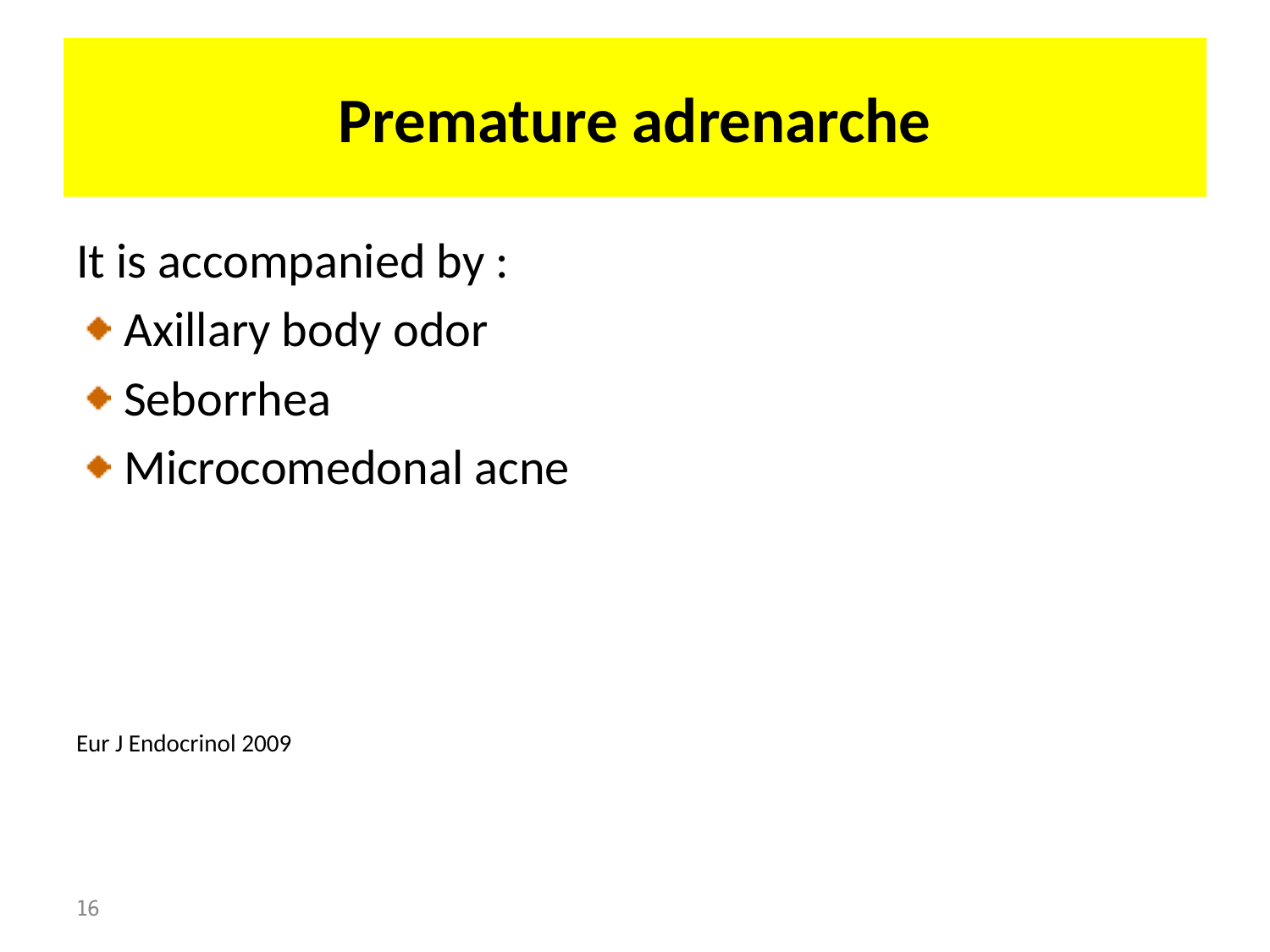

# Premature adrenarche
It is accompanied by :
Axillary body odor
Seborrhea
Microcomedonal acne

Eur J Endocrinol 2009
16